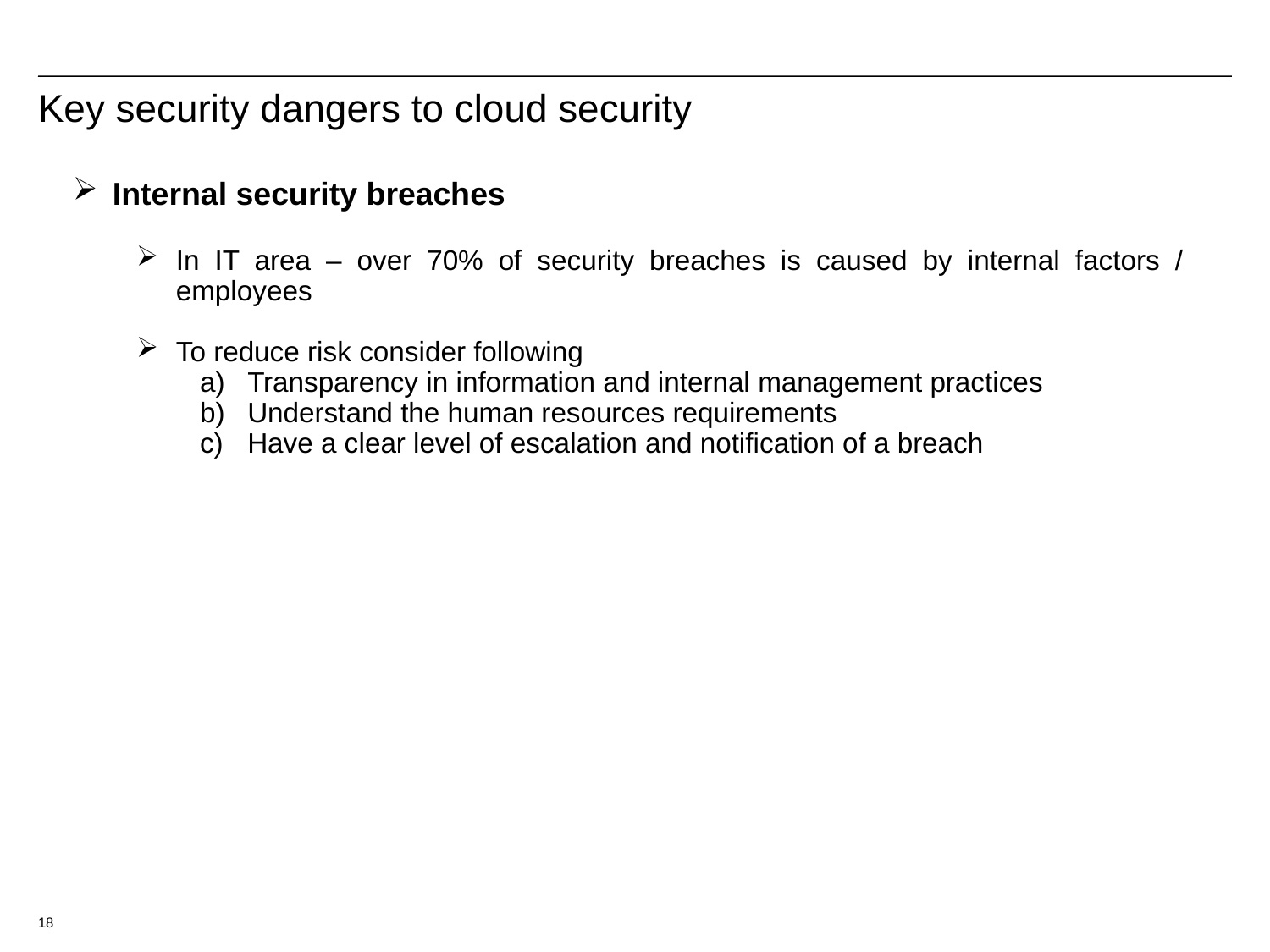

# Key security dangers to cloud security
Internal security breaches

In IT area – over 70% of security breaches is caused by internal factors / employees

To reduce risk consider following
Transparency in information and internal management practices
Understand the human resources requirements
Have a clear level of escalation and notification of a breach
18